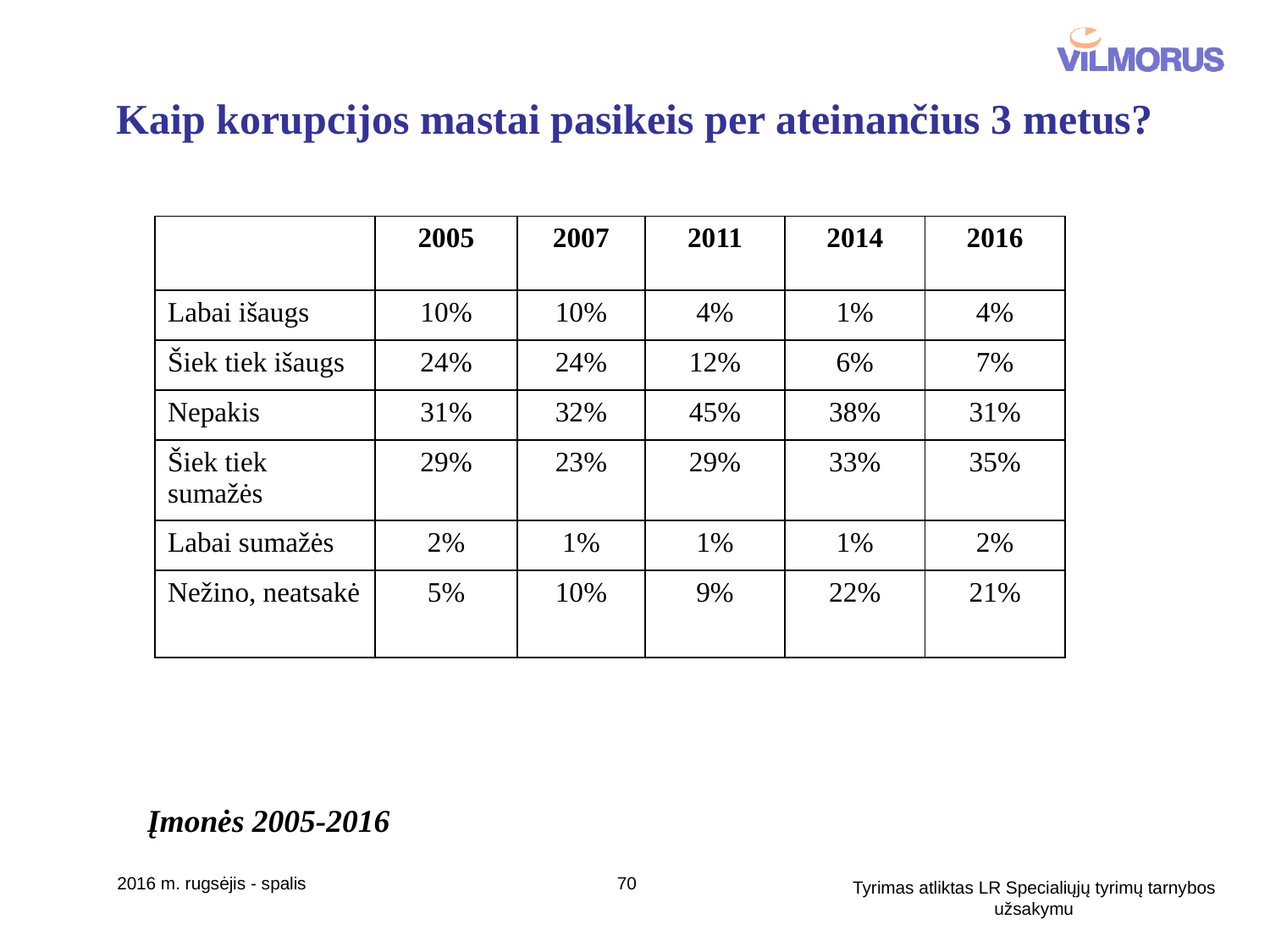

# Kaip korupcijos mastai pasikeis per ateinančius 3 metus?
|  | 2005 | 2007 | 2011 | 2014 | 2016 |
| --- | --- | --- | --- | --- | --- |
| Labai išaugs | 10% | 10% | 4% | 1% | 4% |
| Šiek tiek išaugs | 24% | 24% | 12% | 6% | 7% |
| Nepakis | 31% | 32% | 45% | 38% | 31% |
| Šiek tiek sumažės | 29% | 23% | 29% | 33% | 35% |
| Labai sumažės | 2% | 1% | 1% | 1% | 2% |
| Nežino, neatsakė | 5% | 10% | 9% | 22% | 21% |
Įmonės 2005-2016
2016 m. rugsėjis - spalis
70
Tyrimas atliktas LR Specialiųjų tyrimų tarnybos užsakymu